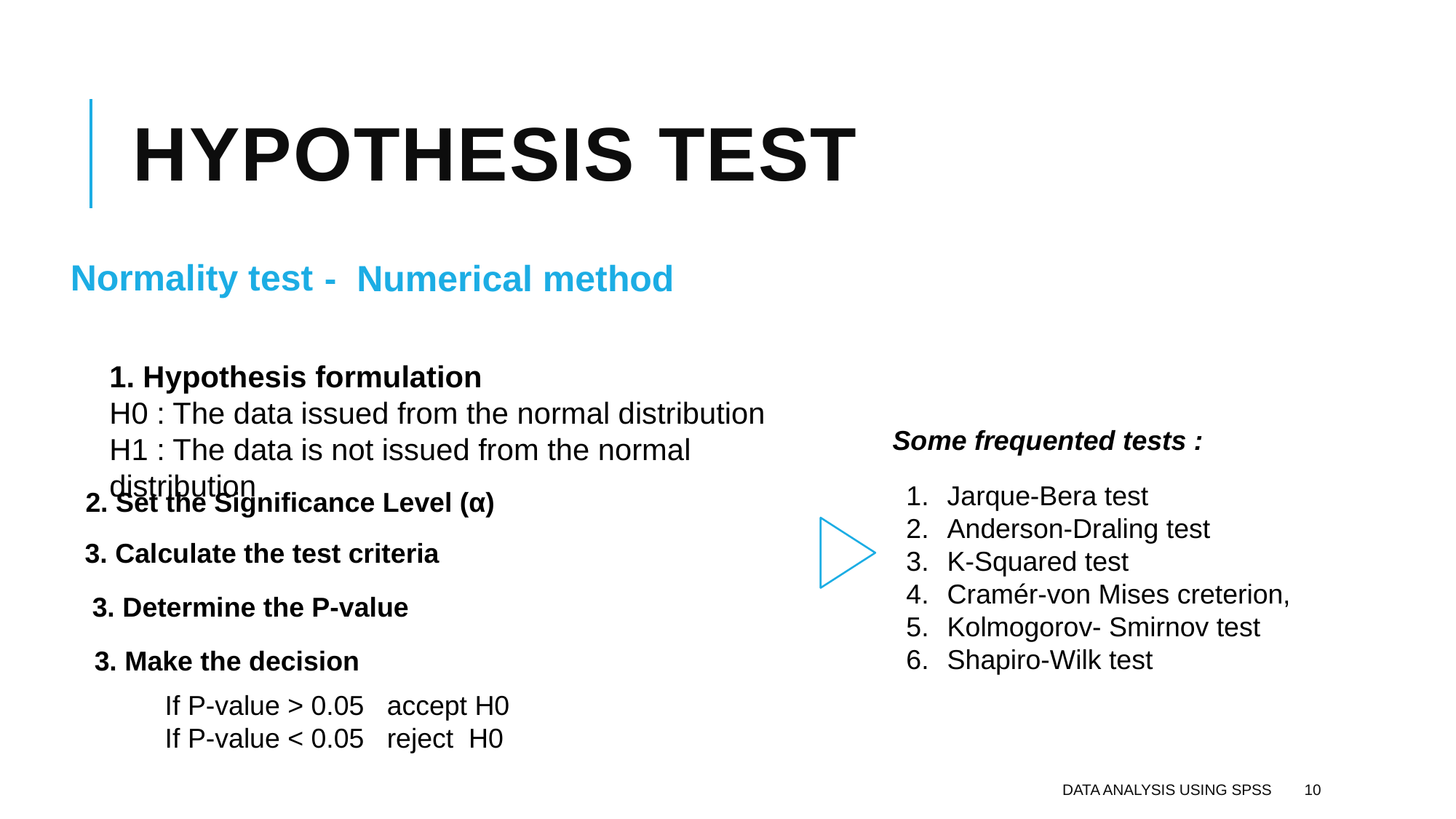

# Hypothesis test
Normality test
-  Numerical method
1. Hypothesis formulation
H0 : The data issued from the normal distribution
H1 : The data is not issued from the normal distribution
Some frequented tests :
Jarque-Bera test
Anderson-Draling test
K-Squared test
Cramér-von Mises creterion,
Kolmogorov- Smirnov test
Shapiro-Wilk test
2. Set the Significance Level (α)

3. Calculate the test criteria
3. Determine the P-value
3. Make the decision
If P-value > 0.05   accept H0
If P-value < 0.05   reject  H0
Data analysis using SPSS
10